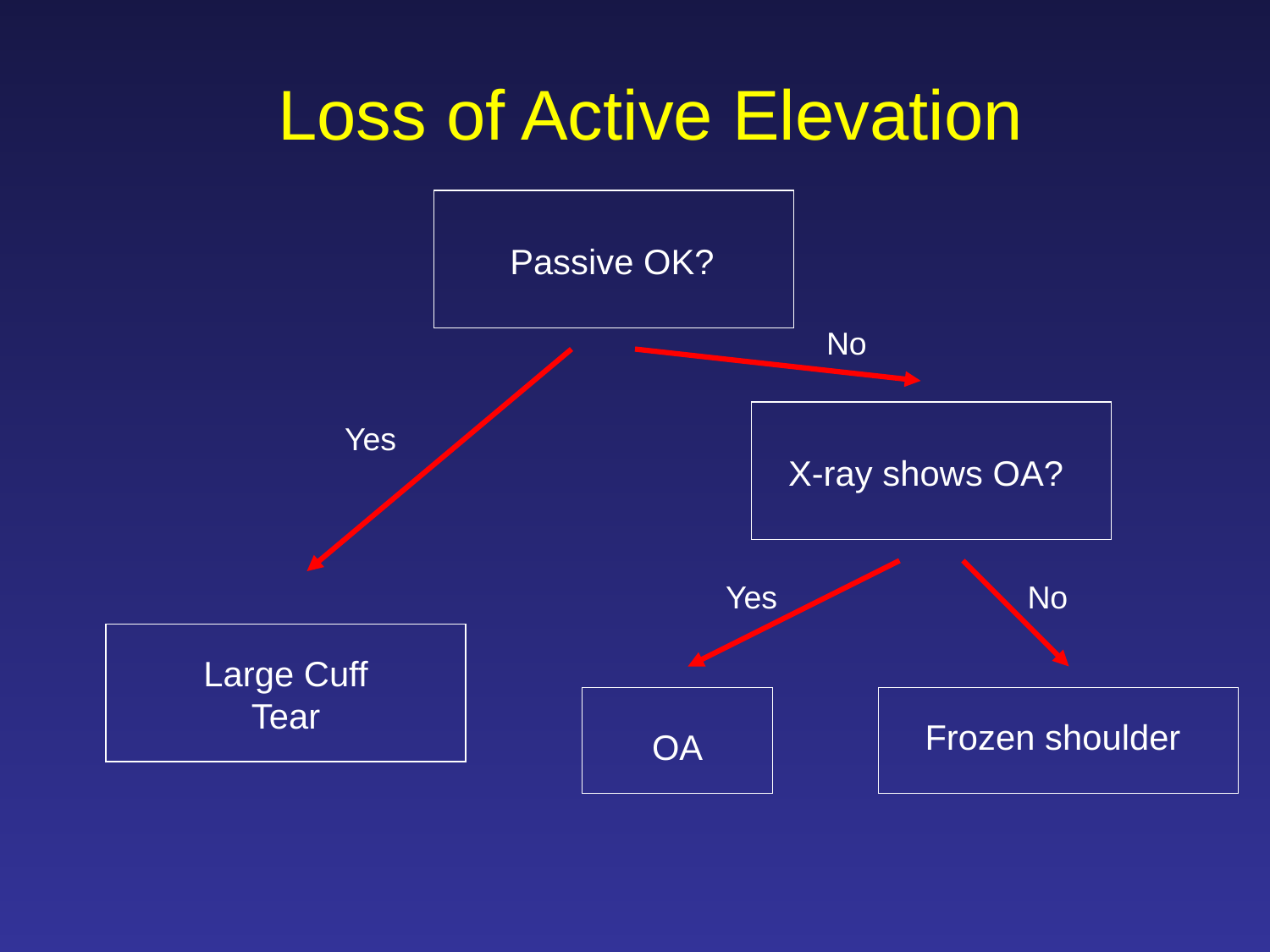

Loss of Active Elevation

Passive OK?
No

Yes
X-ray shows OA?

Yes
No

Large Cuff Tear

Frozen shoulder
OA